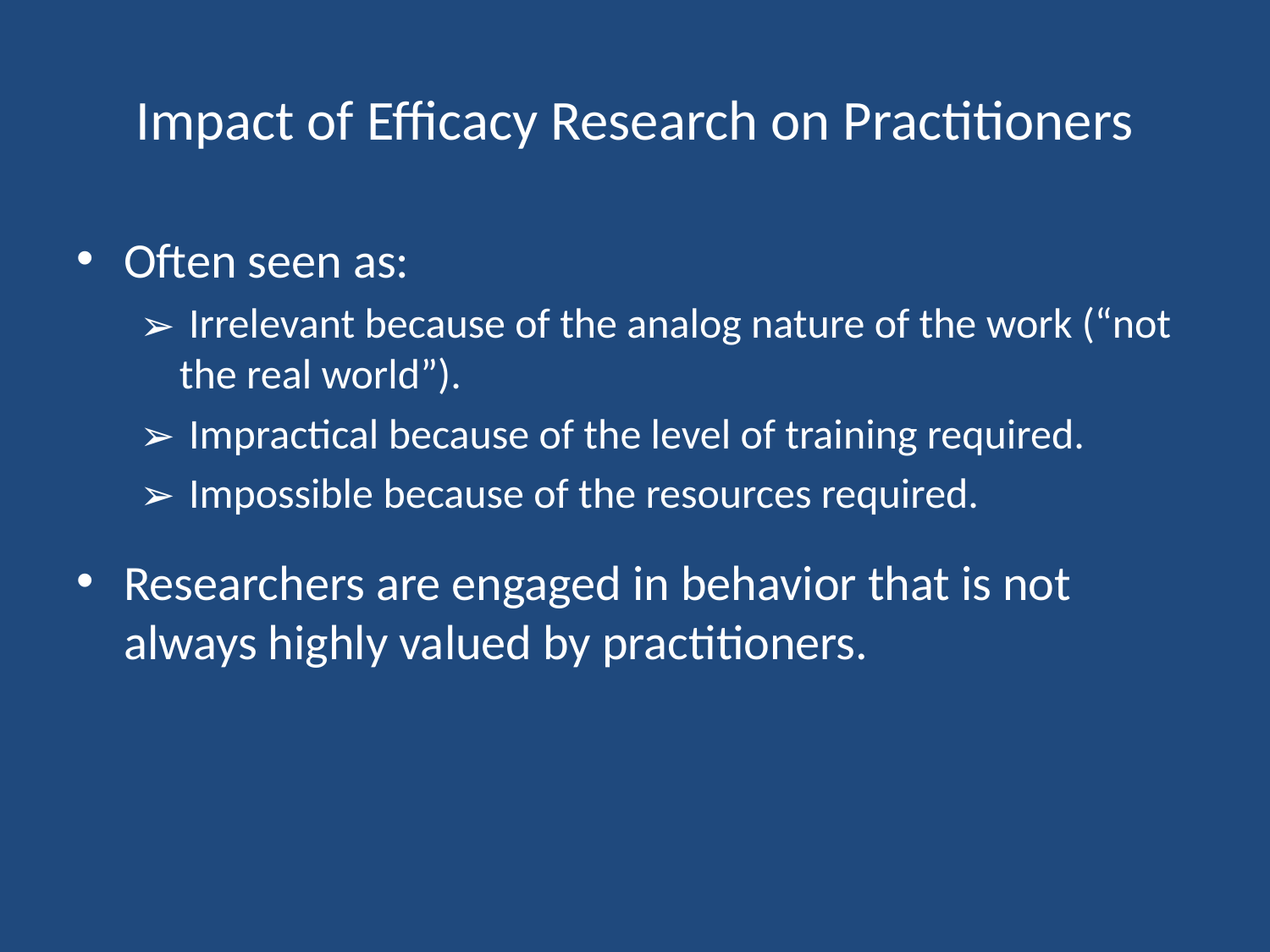

# Impact of Efficacy Research on Practitioners
Often seen as:
 Irrelevant because of the analog nature of the work (“not the real world”).
 Impractical because of the level of training required.
 Impossible because of the resources required.

Researchers are engaged in behavior that is not always highly valued by practitioners.